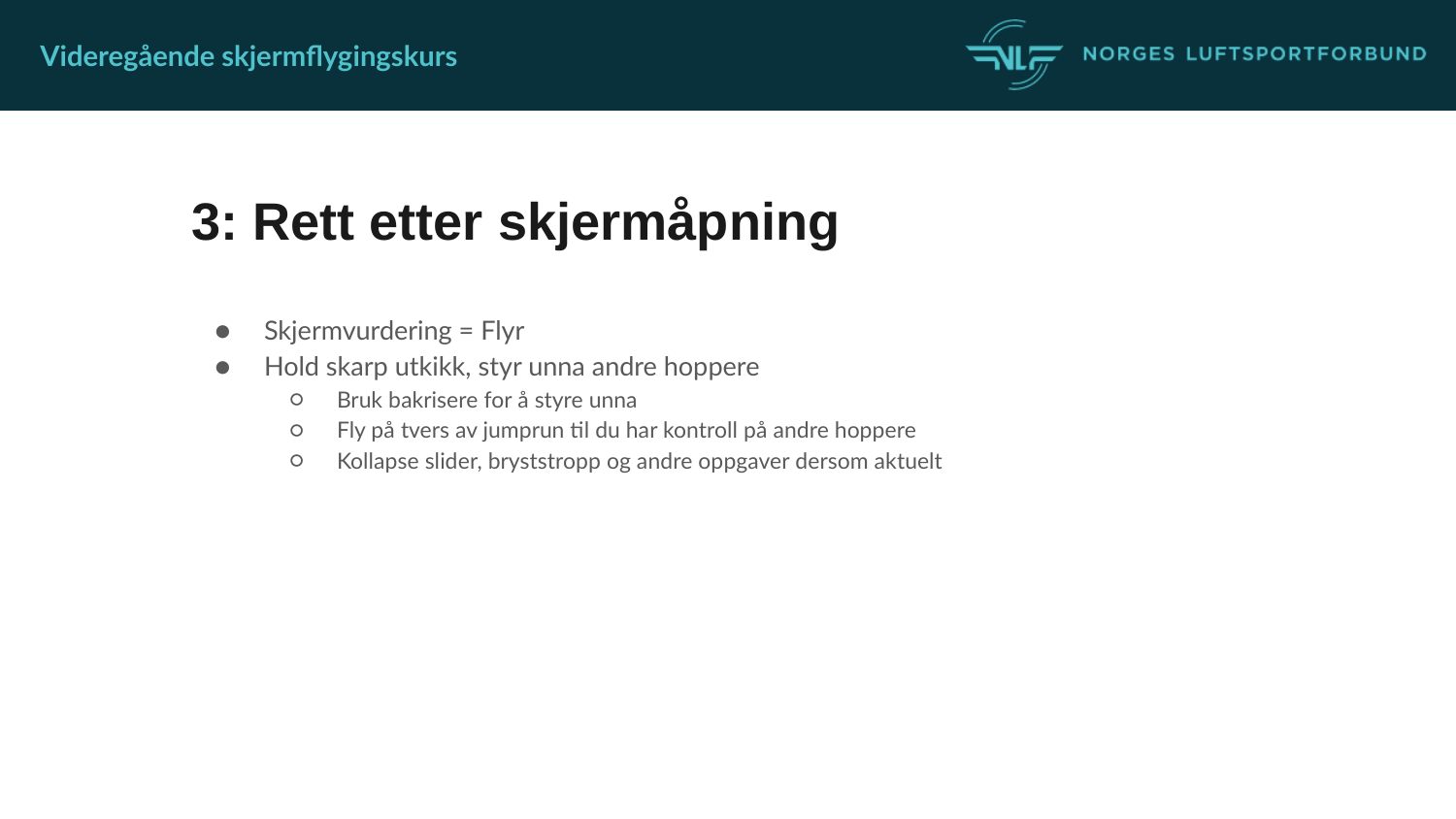

# 3: Rett etter skjermåpning
Skjermvurdering = Flyr
Hold skarp utkikk, styr unna andre hoppere
Bruk bakrisere for å styre unna
Fly på tvers av jumprun til du har kontroll på andre hoppere
Kollapse slider, bryststropp og andre oppgaver dersom aktuelt